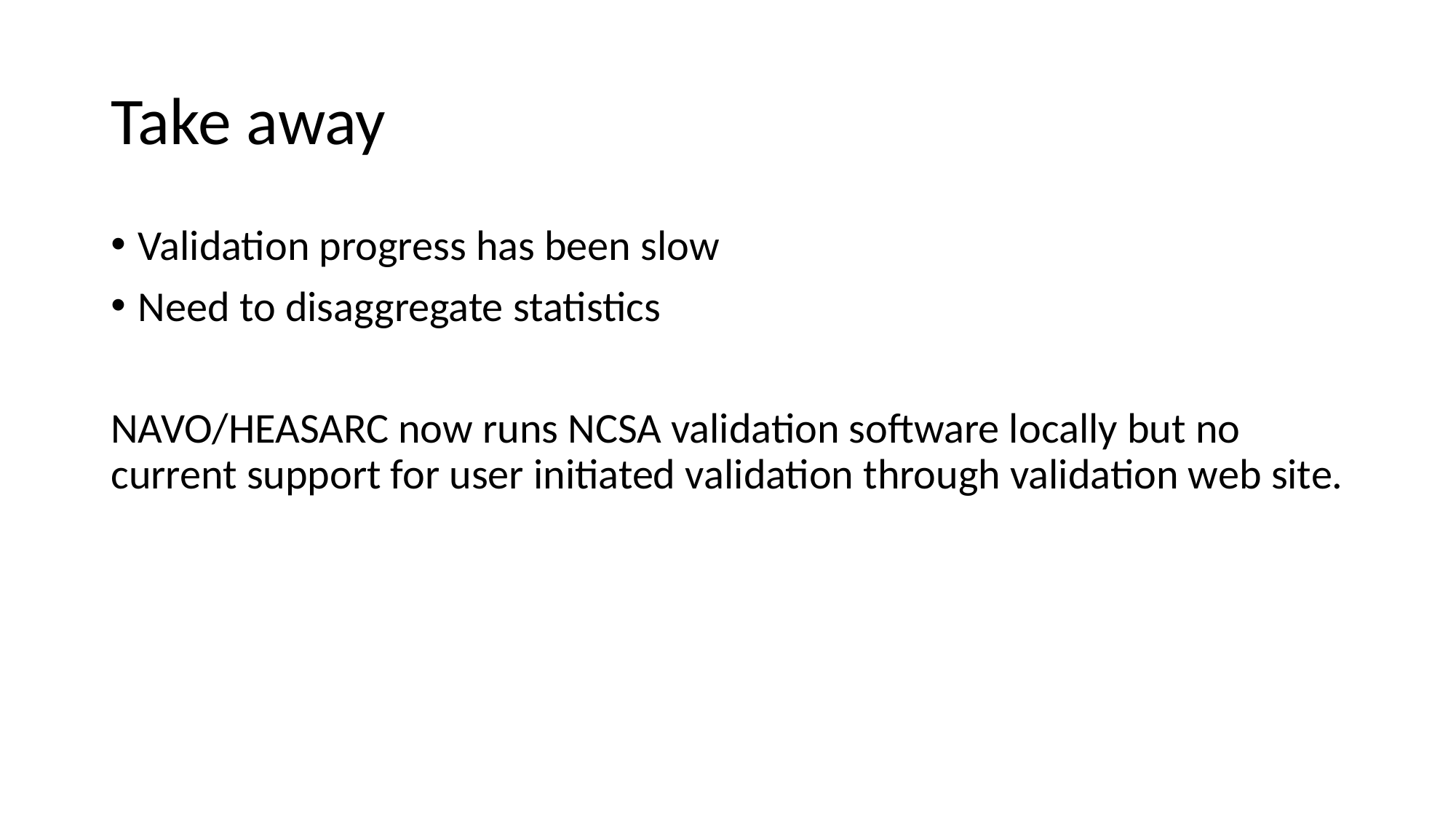

# Take away
Validation progress has been slow
Need to disaggregate statistics

NAVO/HEASARC now runs NCSA validation software locally but no current support for user initiated validation through validation web site.